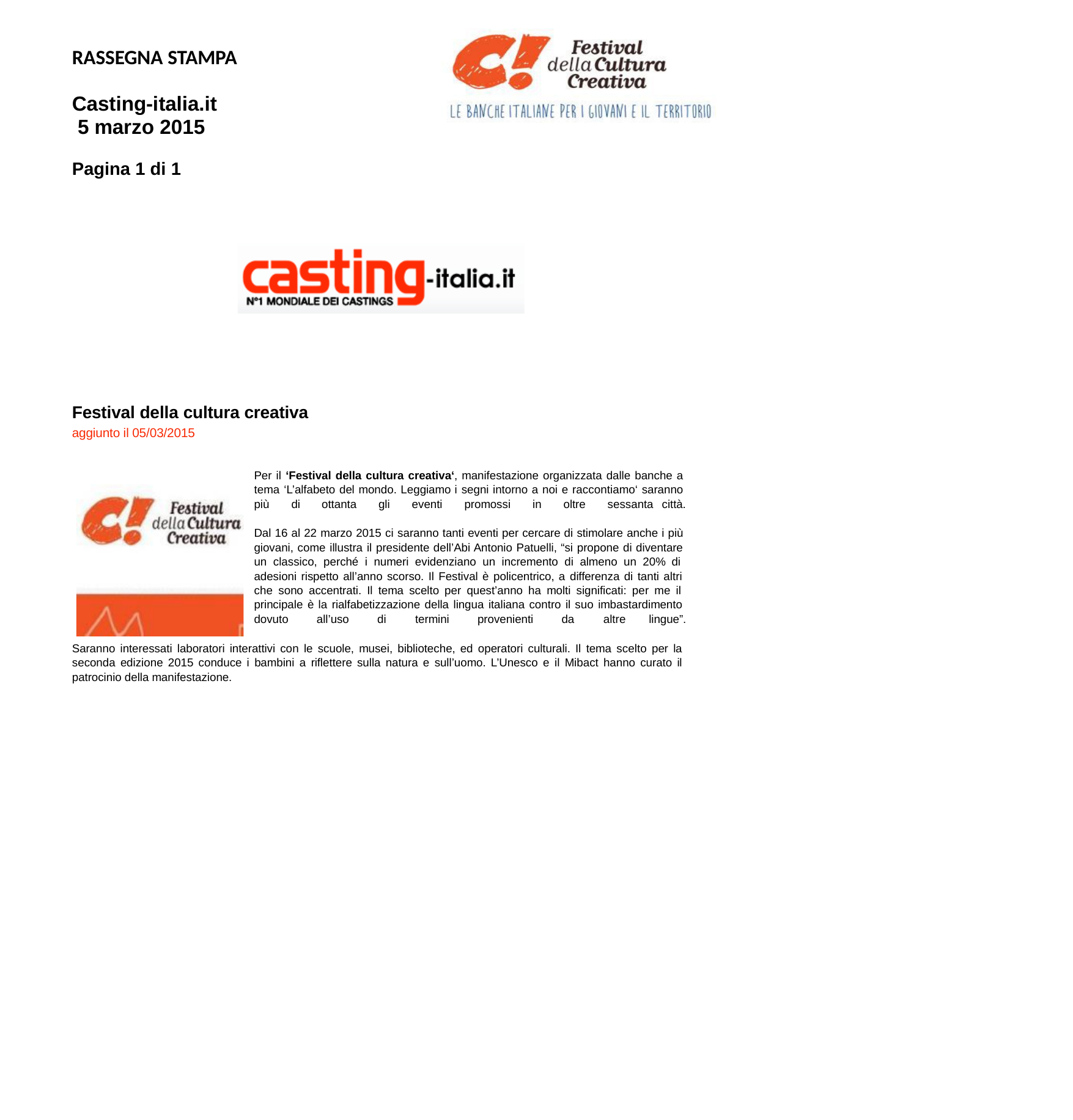

RASSEGNA STAMPA

Casting-italia.it  5 marzo 2015
Pagina 1 di 1

Festival della cultura creativa
aggiunto il 05/03/2015

Per il ‘Festival della cultura creativa‘, manifestazione organizzata dalle banche a  tema ‘L’alfabeto del mondo. Leggiamo i segni intorno a noi e raccontiamo‘ saranno  più       di       ottanta       gli       eventi       promossi       in       oltre       sessanta  città.

Dal 16 al 22 marzo 2015 ci saranno tanti eventi per cercare di stimolare anche i più  giovani, come illustra il presidente dell’Abi Antonio Patuelli, “si propone di diventare  un classico, perché i numeri evidenziano un incremento di almeno un 20% di  adesioni rispetto all’anno scorso. Il Festival è policentrico, a differenza di tanti altri  che sono accentrati. Il tema scelto per quest’anno ha molti significati: per me il  principale è la rialfabetizzazione della lingua italiana contro il suo imbastardimento  dovuto         all’uso         di         termini         provenienti         da         altre       lingue”.

Saranno interessati laboratori interattivi con le scuole, musei, biblioteche, ed operatori culturali. Il tema scelto per la  seconda edizione 2015 conduce i bambini a riflettere sulla natura e sull’uomo. L’Unesco e il Mibact hanno curato il  patrocinio della manifestazione.